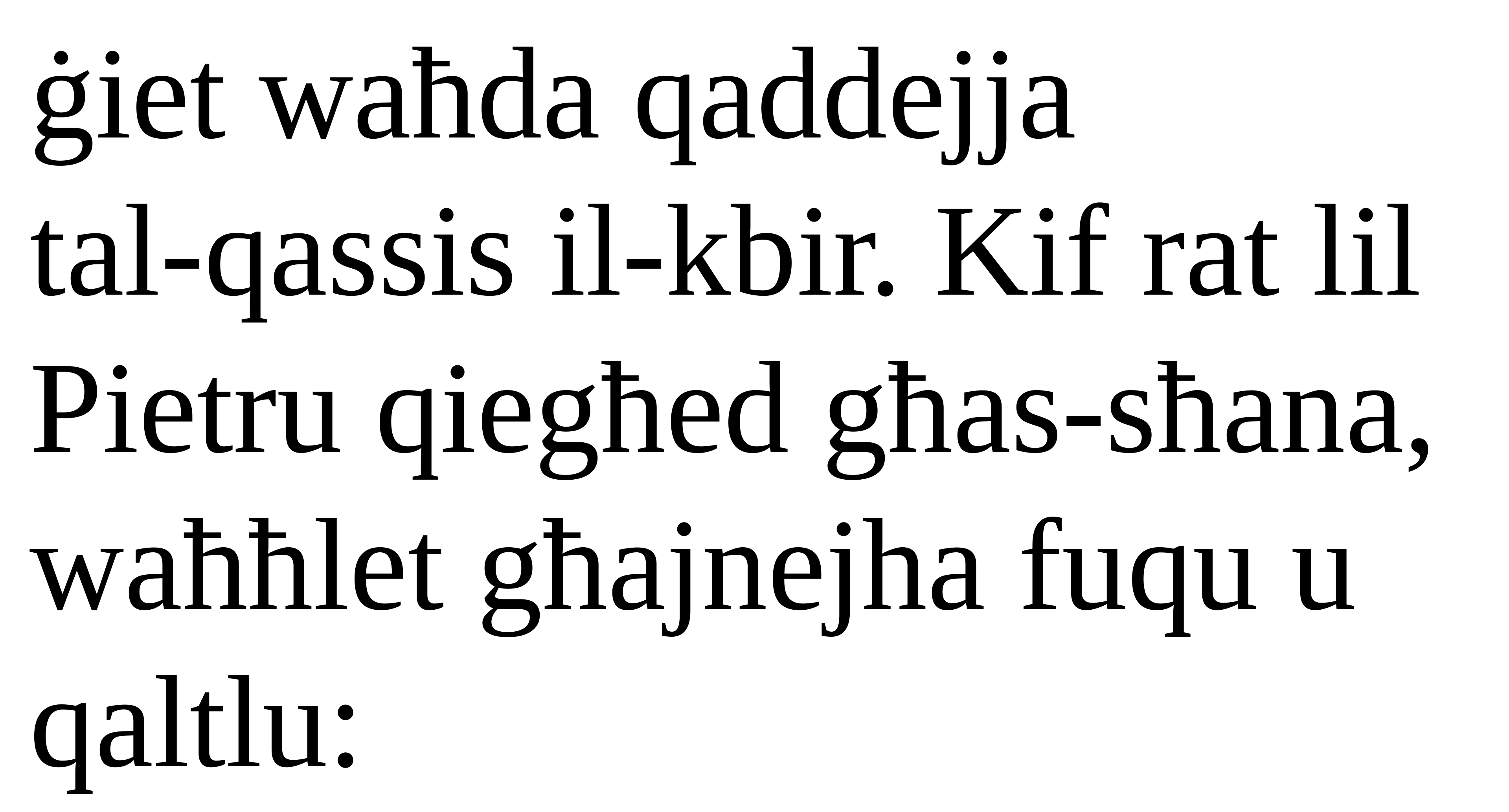

ġiet waħda qaddejja
tal-qassis il-kbir. Kif rat lil Pietru qiegħed għas-sħana, waħħlet għajnejha fuqu u qaltlu: